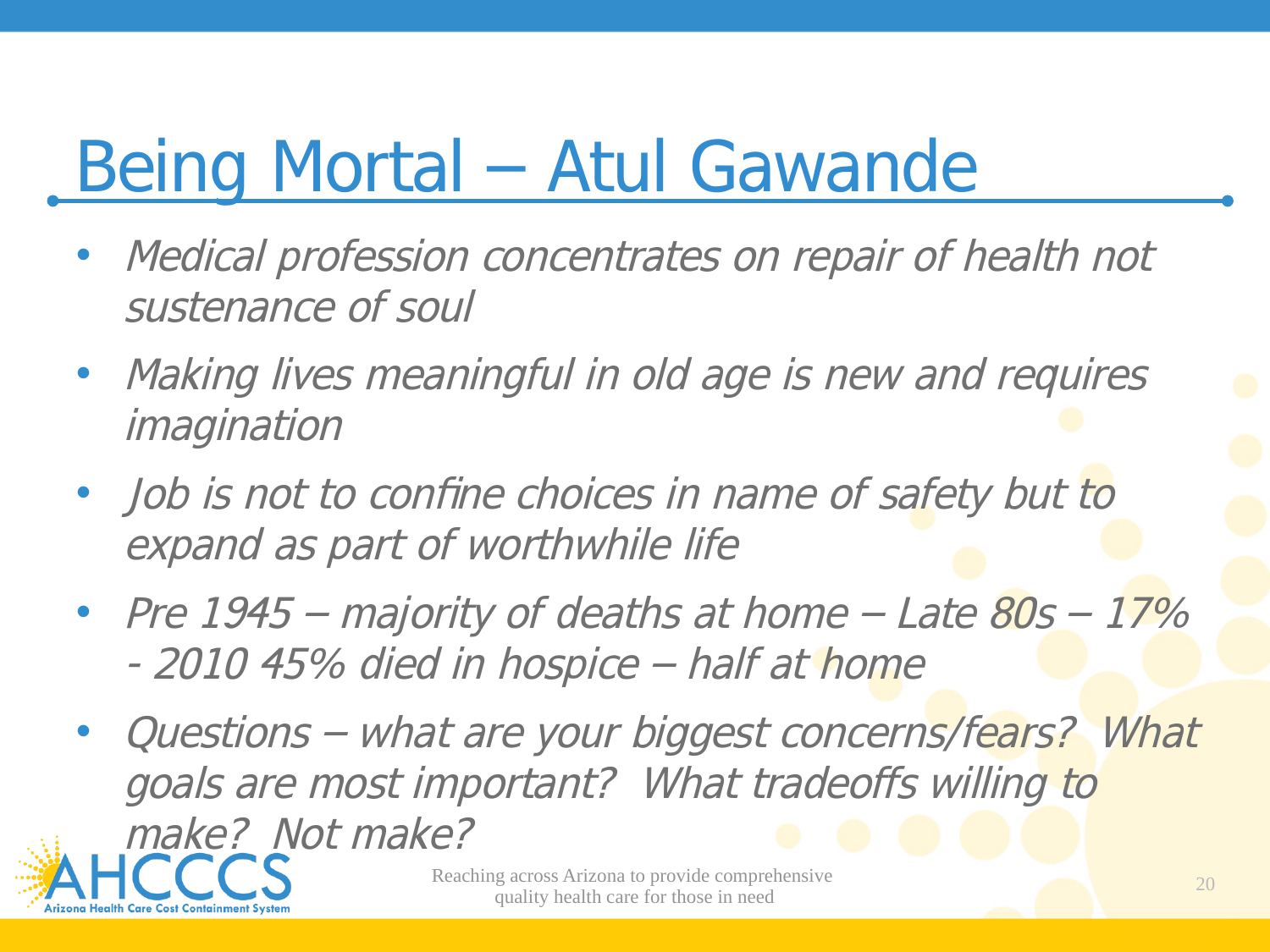

# Being Mortal – Atul Gawande
Medical profession concentrates on repair of health not sustenance of soul
Making lives meaningful in old age is new and requires imagination
Job is not to confine choices in name of safety but to expand as part of worthwhile life
Pre 1945 – majority of deaths at home – Late 80s – 17% - 2010 45% died in hospice – half at home
Questions – what are your biggest concerns/fears?  What goals are most important?  What tradeoffs willing to make?  Not make?
Reaching across Arizona to provide comprehensive
quality health care for those in need
20